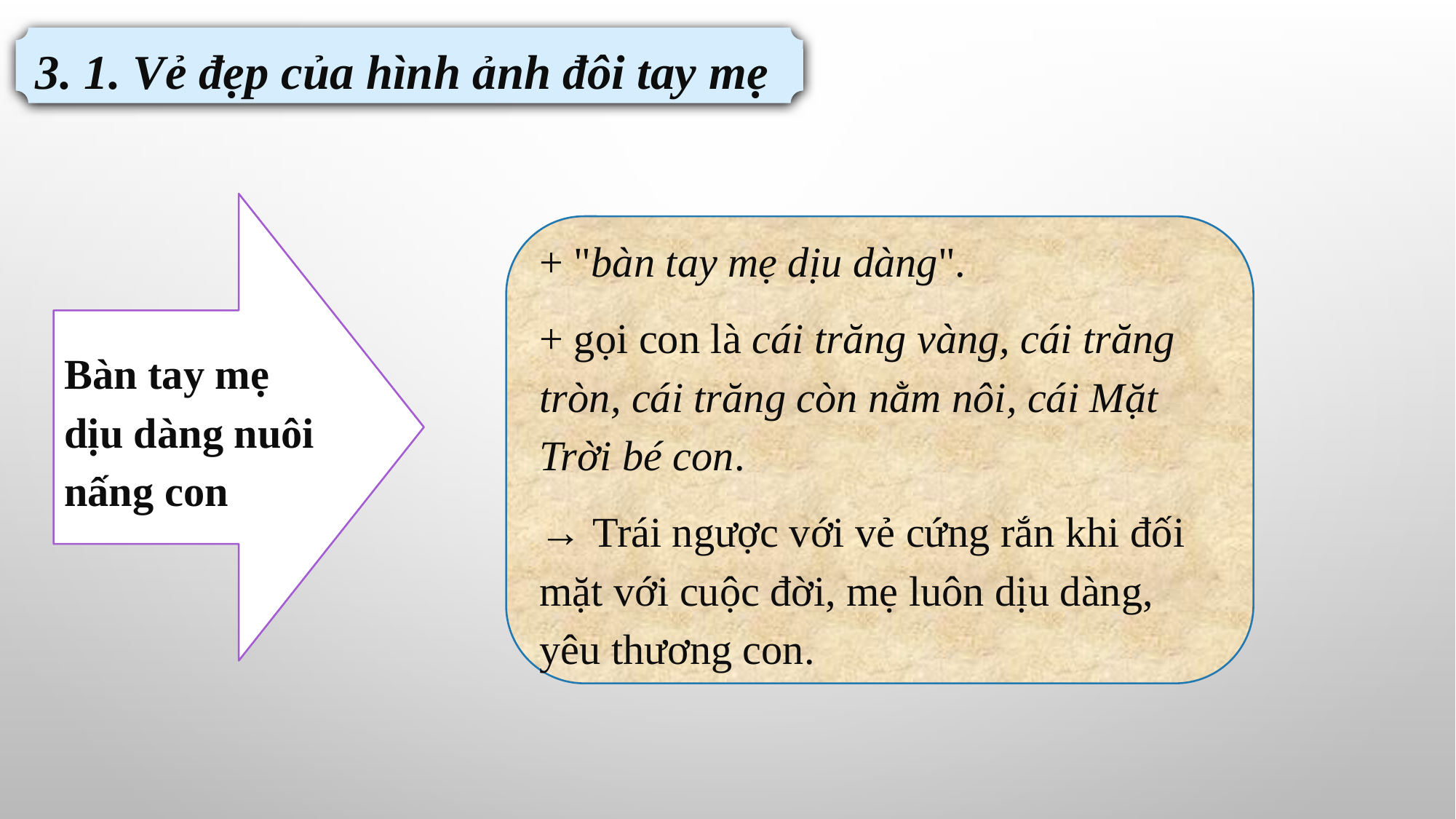

3. 1. Vẻ đẹp của hình ảnh đôi tay mẹ
Bàn tay mẹ dịu dàng nuôi nấng con
+ "bàn tay mẹ dịu dàng".
+ gọi con là cái trăng vàng, cái trăng tròn, cái trăng còn nằm nôi, cái Mặt Trời bé con.
→ Trái ngược với vẻ cứng rắn khi đối mặt với cuộc đời, mẹ luôn dịu dàng, yêu thương con.